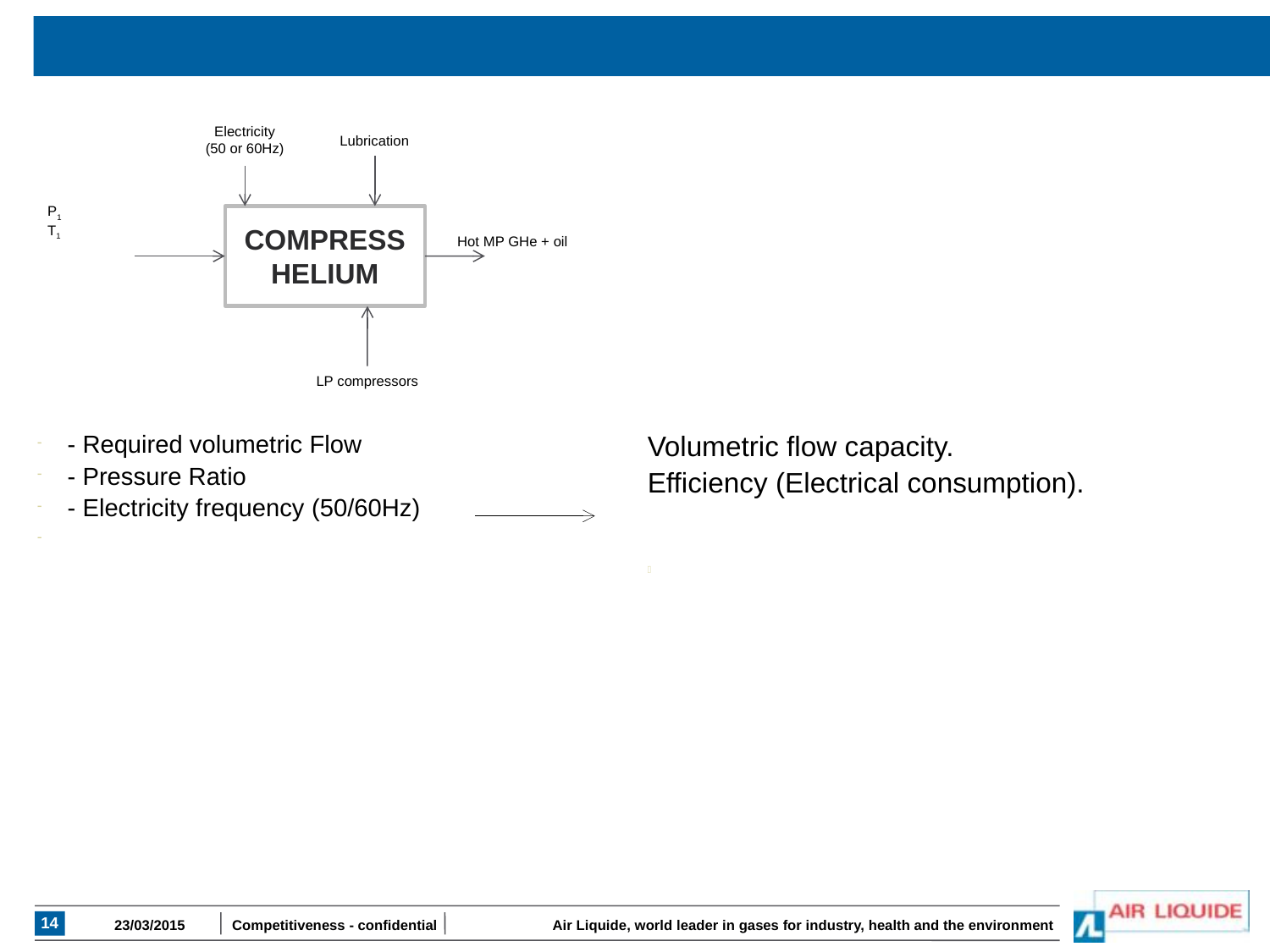

#
Electricity
(50 or 60Hz)
Lubrication
P1
T1
COMPRESS HELIUM
Hot MP GHe + oil
LP compressors
- Required volumetric Flow
- Pressure Ratio
- Electricity frequency (50/60Hz)

Volumetric flow capacity.
Efficiency (Electrical consumption).